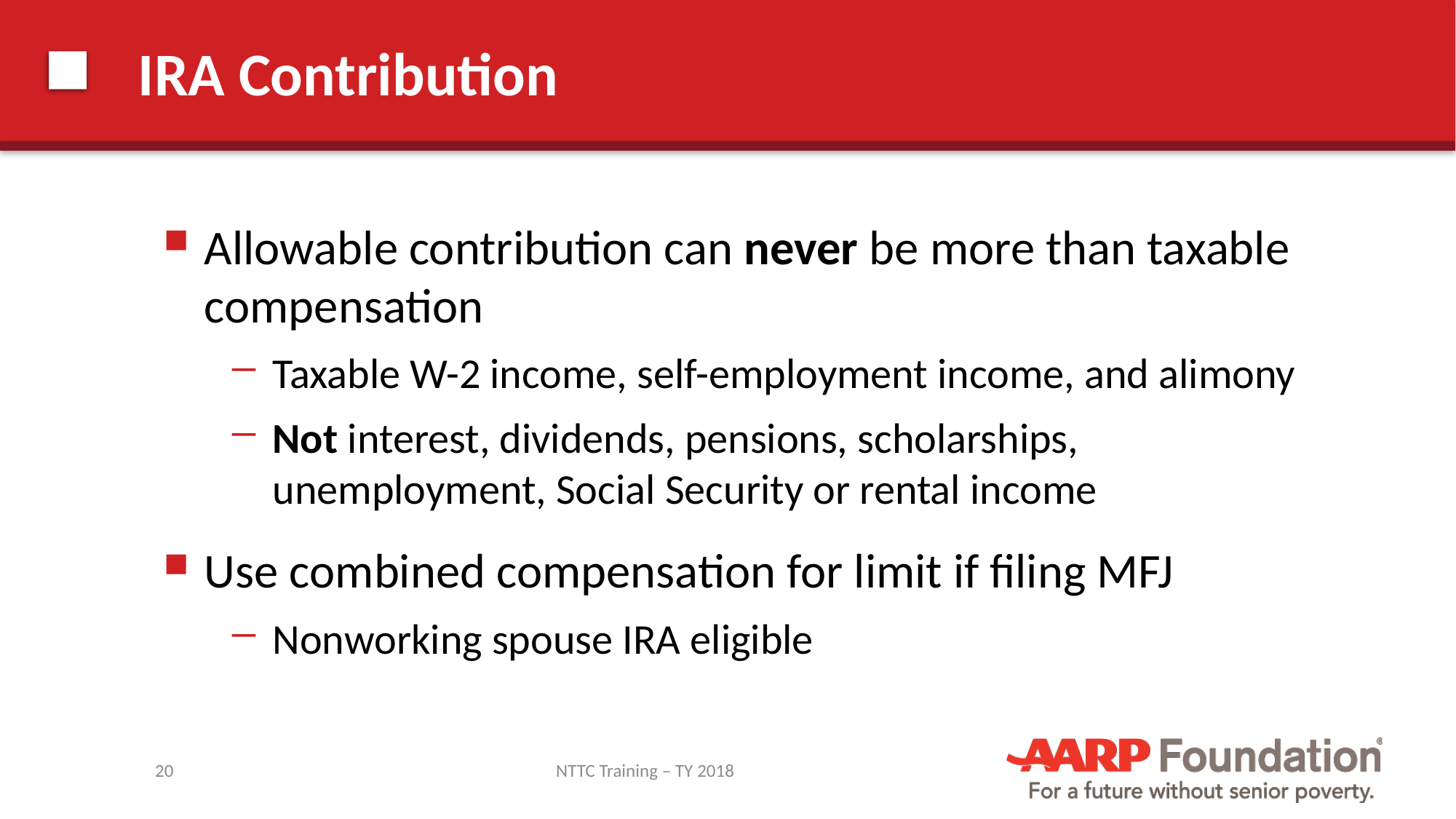

# IRA Contribution
Allowable contribution can never be more than taxable compensation
Taxable W-2 income, self-employment income, and alimony
Not interest, dividends, pensions, scholarships, unemployment, Social Security or rental income
Use combined compensation for limit if filing MFJ
Nonworking spouse IRA eligible
20
NTTC Training – TY 2018